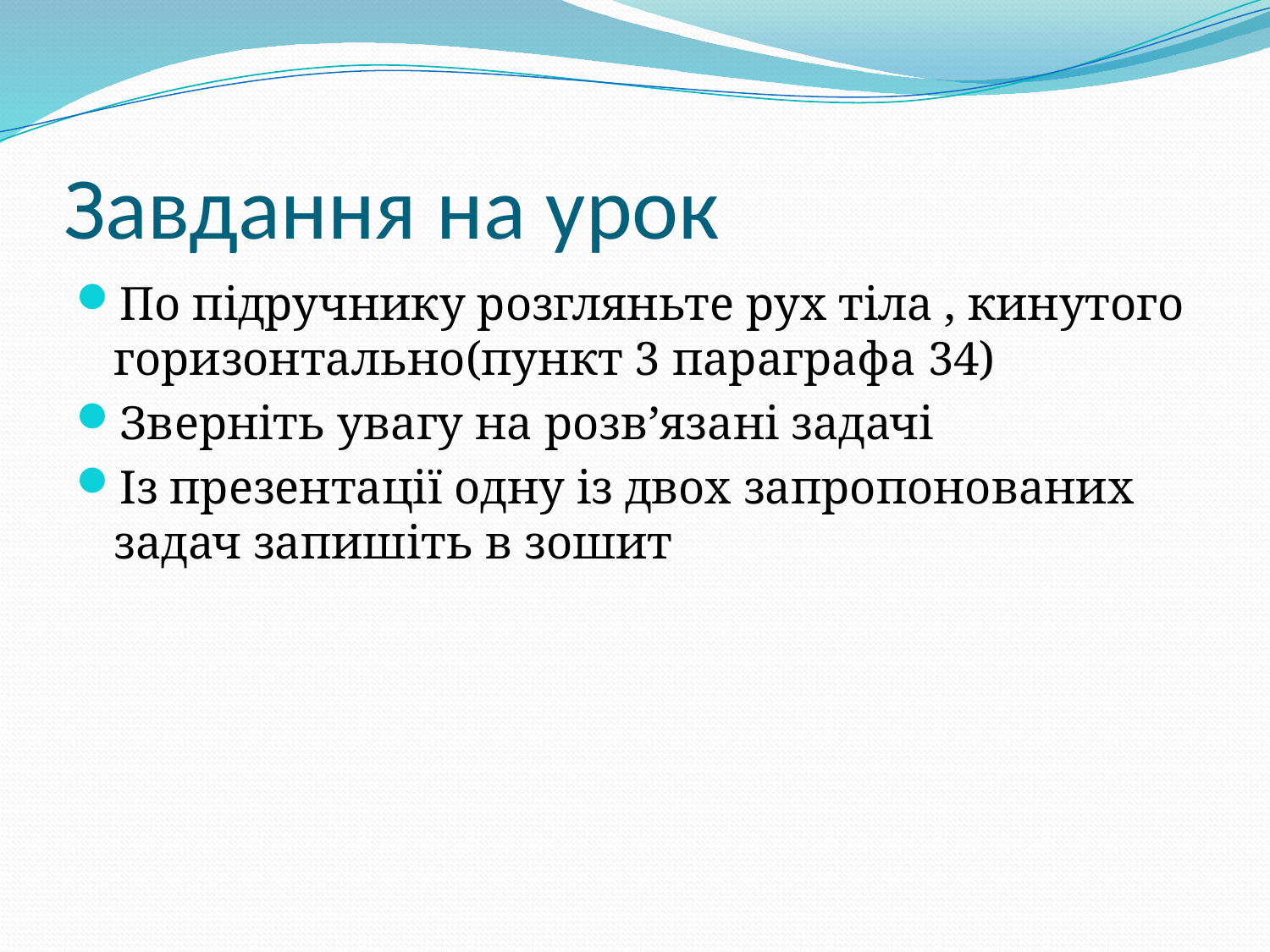

# Завдання на урок
По підручнику розгляньте рух тіла , кинутого горизонтально(пункт 3 параграфа 34)
Зверніть увагу на розв’язані задачі
Із презентації одну із двох запропонованих задач запишіть в зошит